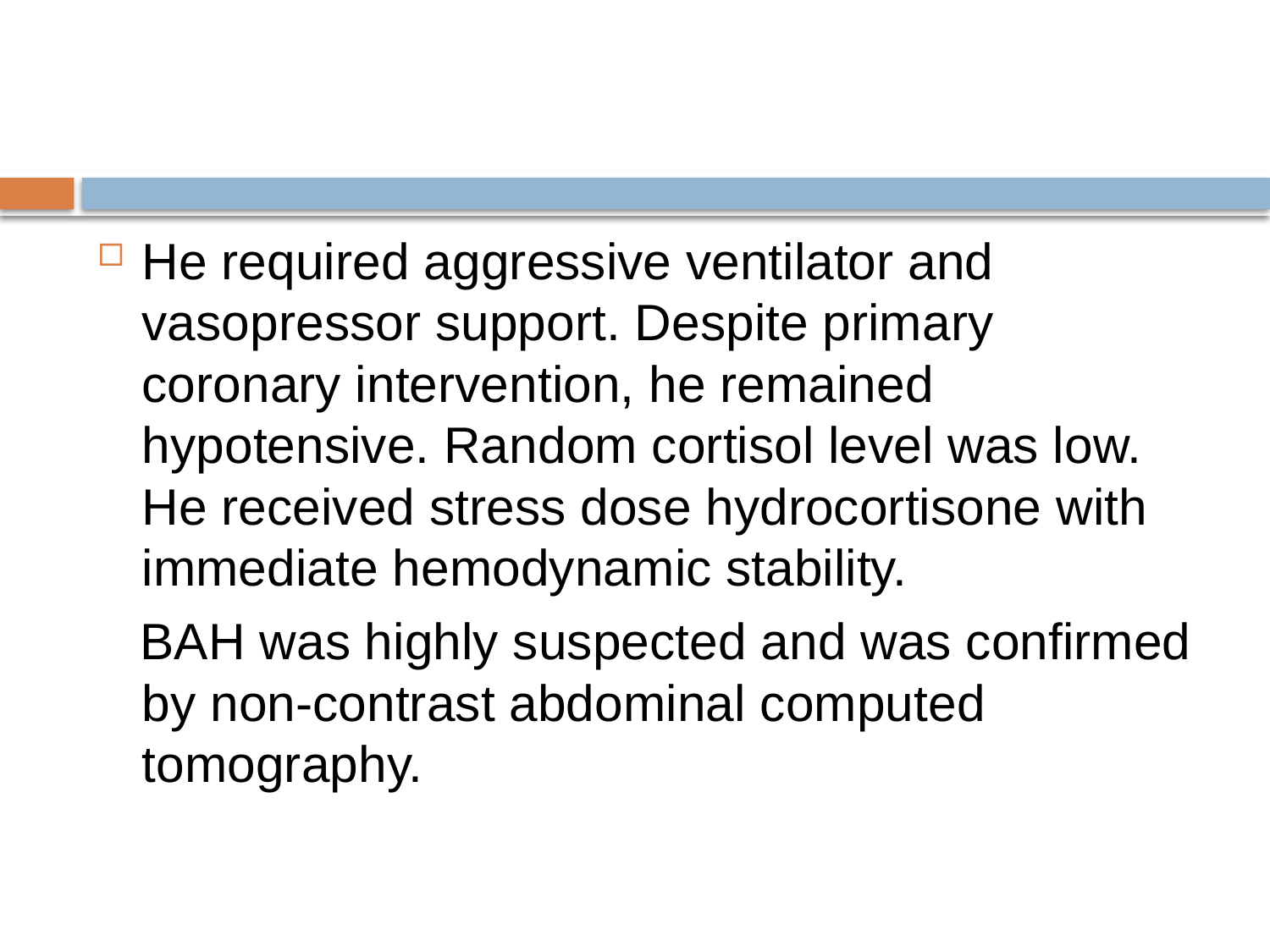

#
He required aggressive ventilator and vasopressor support. Despite primary coronary intervention, he remained hypotensive. Random cortisol level was low. He received stress dose hydrocortisone with immediate hemodynamic stability.
   BAH was highly suspected and was confirmed by non-contrast abdominal computed tomography.